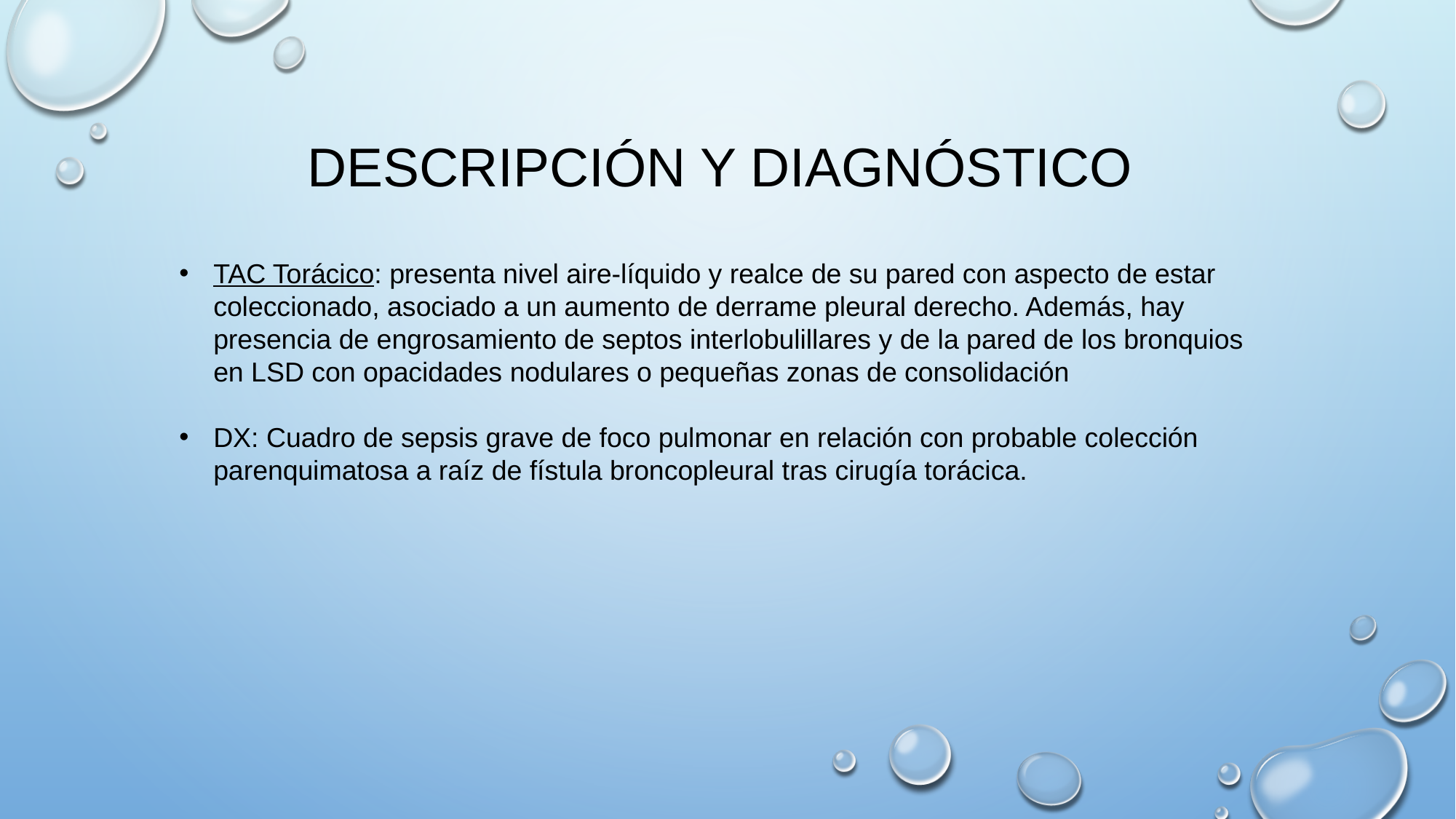

# Descripción y Diagnóstico
TAC Torácico: presenta nivel aire-líquido y realce de su pared con aspecto de estar coleccionado, asociado a un aumento de derrame pleural derecho. Además, hay presencia de engrosamiento de septos interlobulillares y de la pared de los bronquios en LSD con opacidades nodulares o pequeñas zonas de consolidación

DX: Cuadro de sepsis grave de foco pulmonar en relación con probable colección parenquimatosa a raíz de fístula broncopleural tras cirugía torácica.